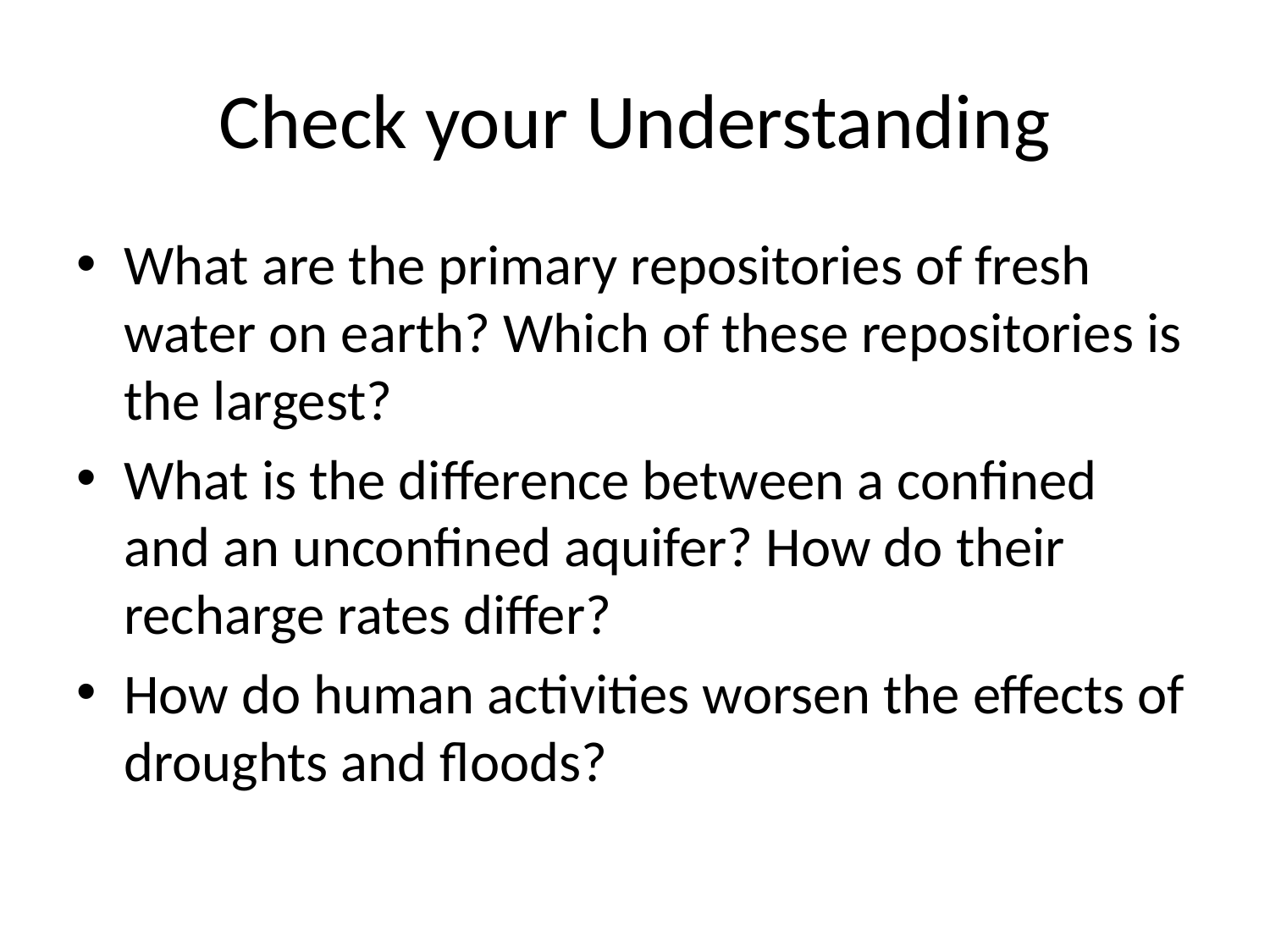

# Check your Understanding
What are the primary repositories of fresh water on earth? Which of these repositories is the largest?
What is the difference between a confined and an unconfined aquifer? How do their recharge rates differ?
How do human activities worsen the effects of droughts and floods?